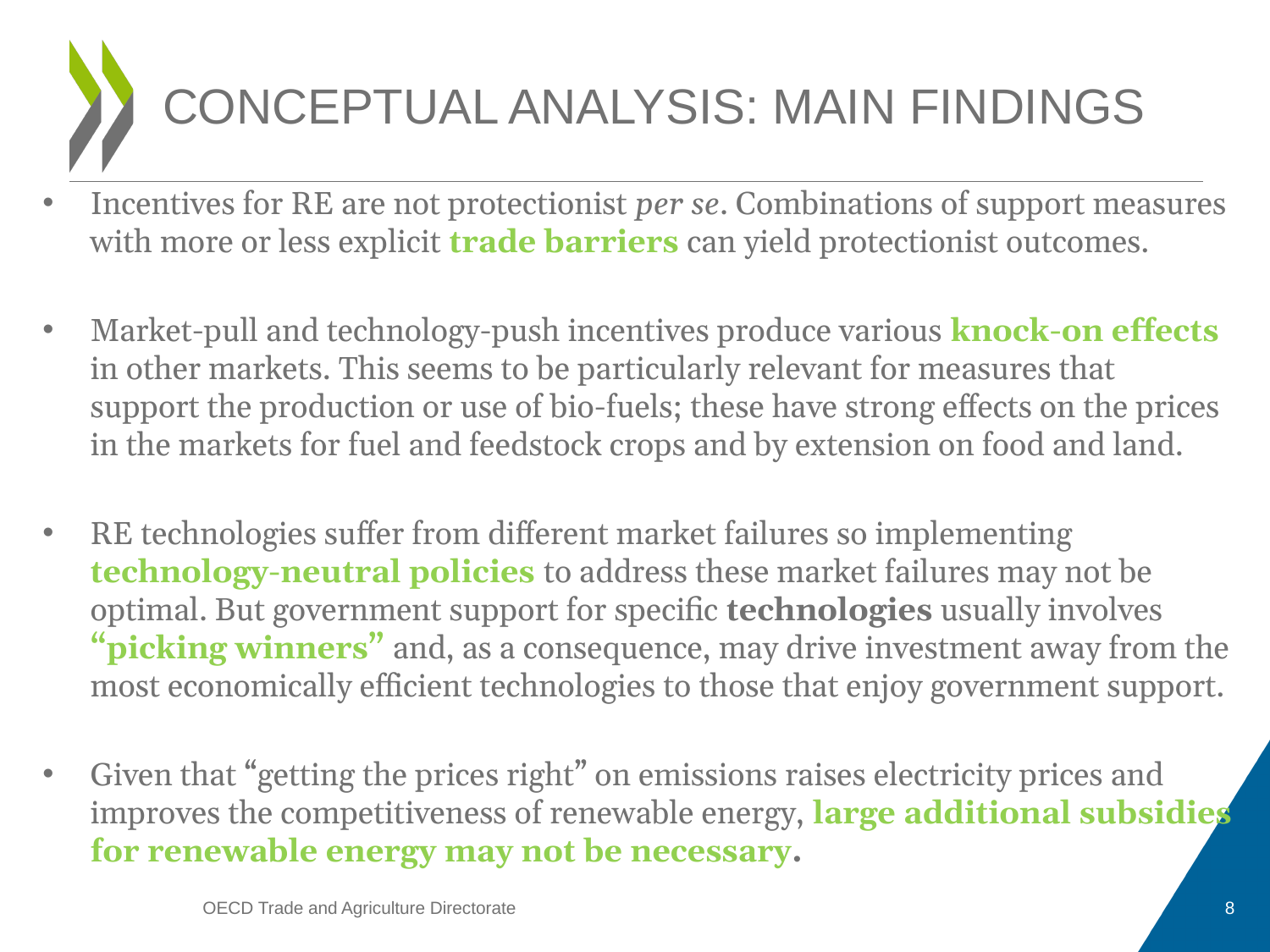

# CONCEPTUAL ANALYSIS: MAIN FINDINGS
Incentives for RE are not protectionist per se. Combinations of support measures with more or less explicit trade barriers can yield protectionist outcomes.

Market-pull and technology-push incentives produce various knock-on effects in other markets. This seems to be particularly relevant for measures that support the production or use of bio-fuels; these have strong effects on the prices in the markets for fuel and feedstock crops and by extension on food and land.

RE technologies suffer from different market failures so implementing technology-neutral policies to address these market failures may not be optimal. But government support for specific technologies usually involves “picking winners” and, as a consequence, may drive investment away from the most economically efficient technologies to those that enjoy government support.

Given that “getting the prices right” on emissions raises electricity prices and improves the competitiveness of renewable energy, large additional subsidies for renewable energy may not be necessary.

OECD Trade and Agriculture Directorate
8